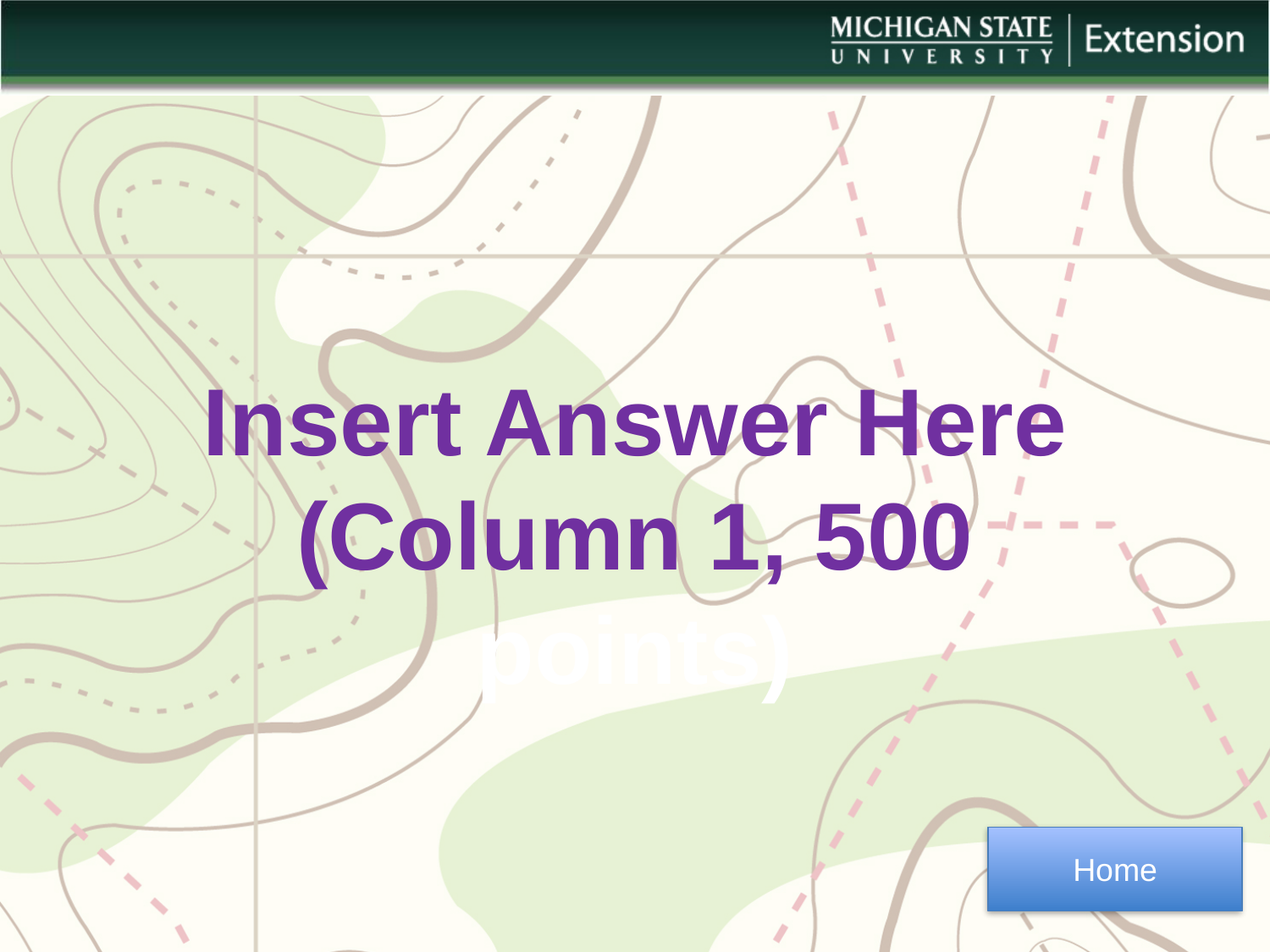

Insert Answer Here
(Column 1, 500 points)
Home